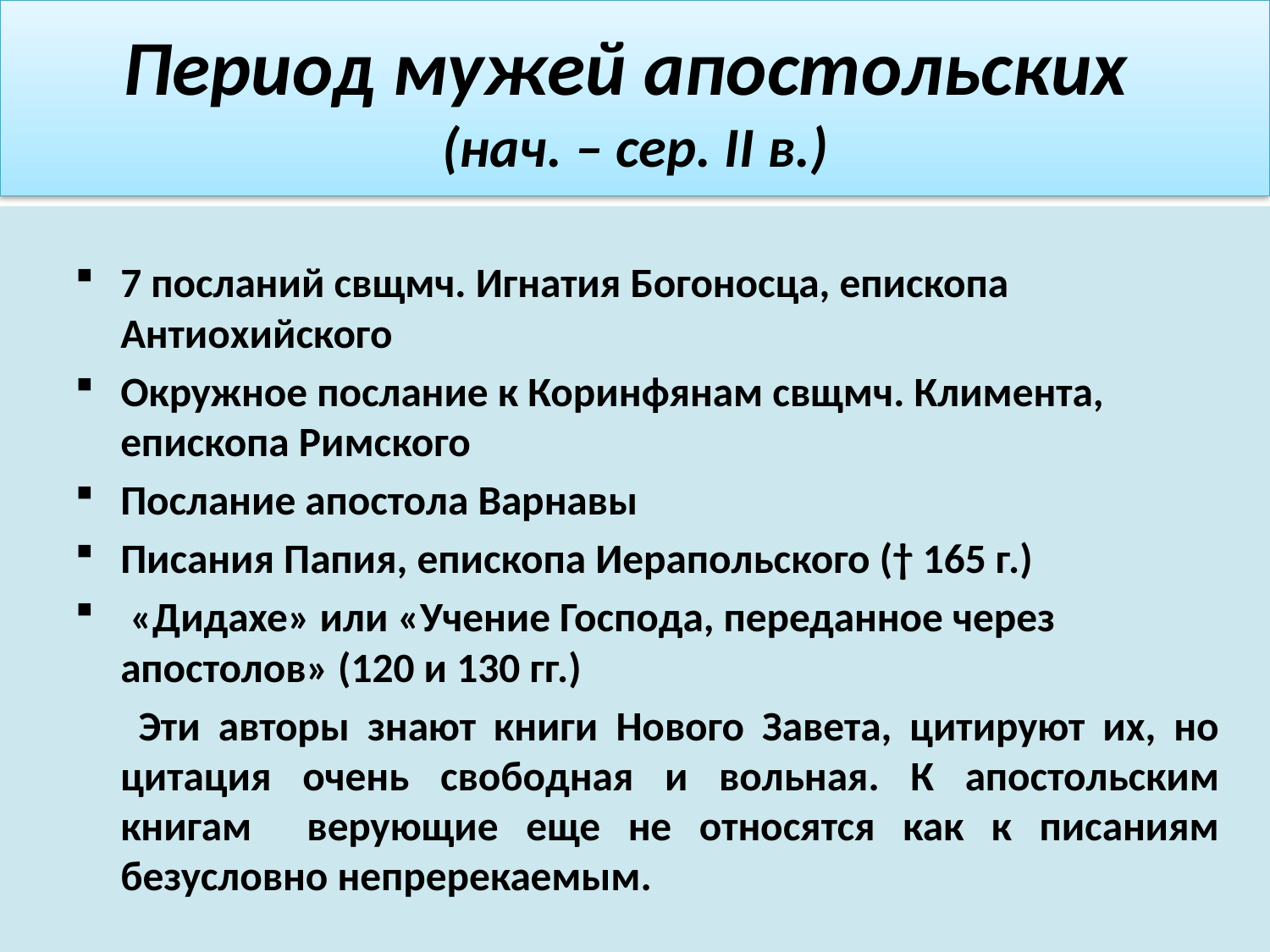

# Период мужей апостольских (нач. – сер. II в.)
7 посланий свщмч. Игнатия Богоносца, епископа Антиохийского
Окружное послание к Коринфянам свщмч. Климента, епископа Римского
Послание апостола Варнавы
Писания Папия, епископа Иерапольского († 165 г.)
 «Дидахе» или «Учение Господа, переданное через апостолов» (120 и 130 гг.)
		 Эти авторы знают книги Нового Завета, цитируют их, но цитация очень свободная и вольная. К апостольским книгам  верующие еще не относятся как к писаниям безусловно непререкаемым.